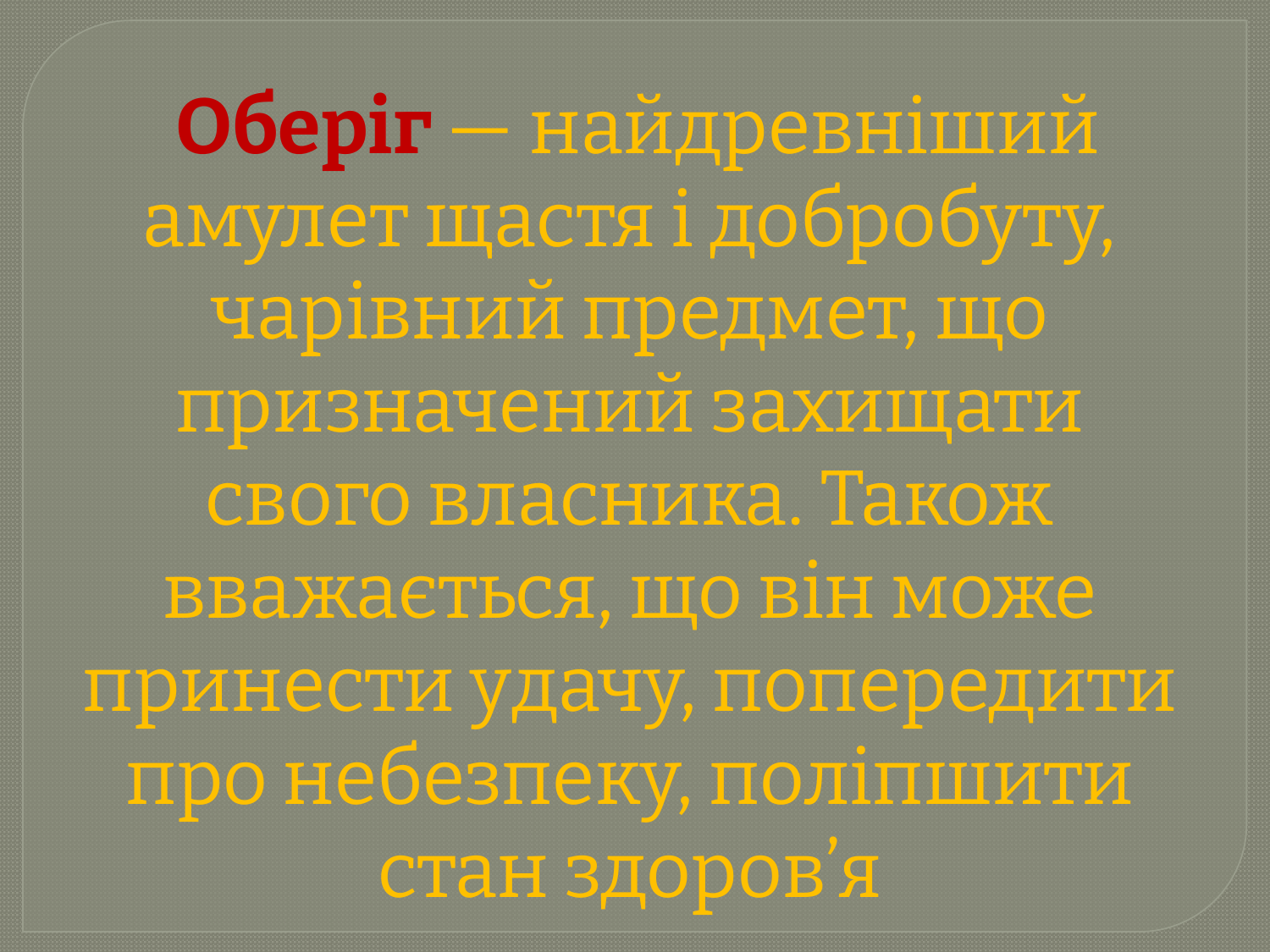

Оберіг — найдревніший амулет щастя і добробуту, чарівний предмет, що призначений захищати свого власника. Також вважається, що він може принести удачу, попередити про небезпеку, поліпшити стан здоров’я